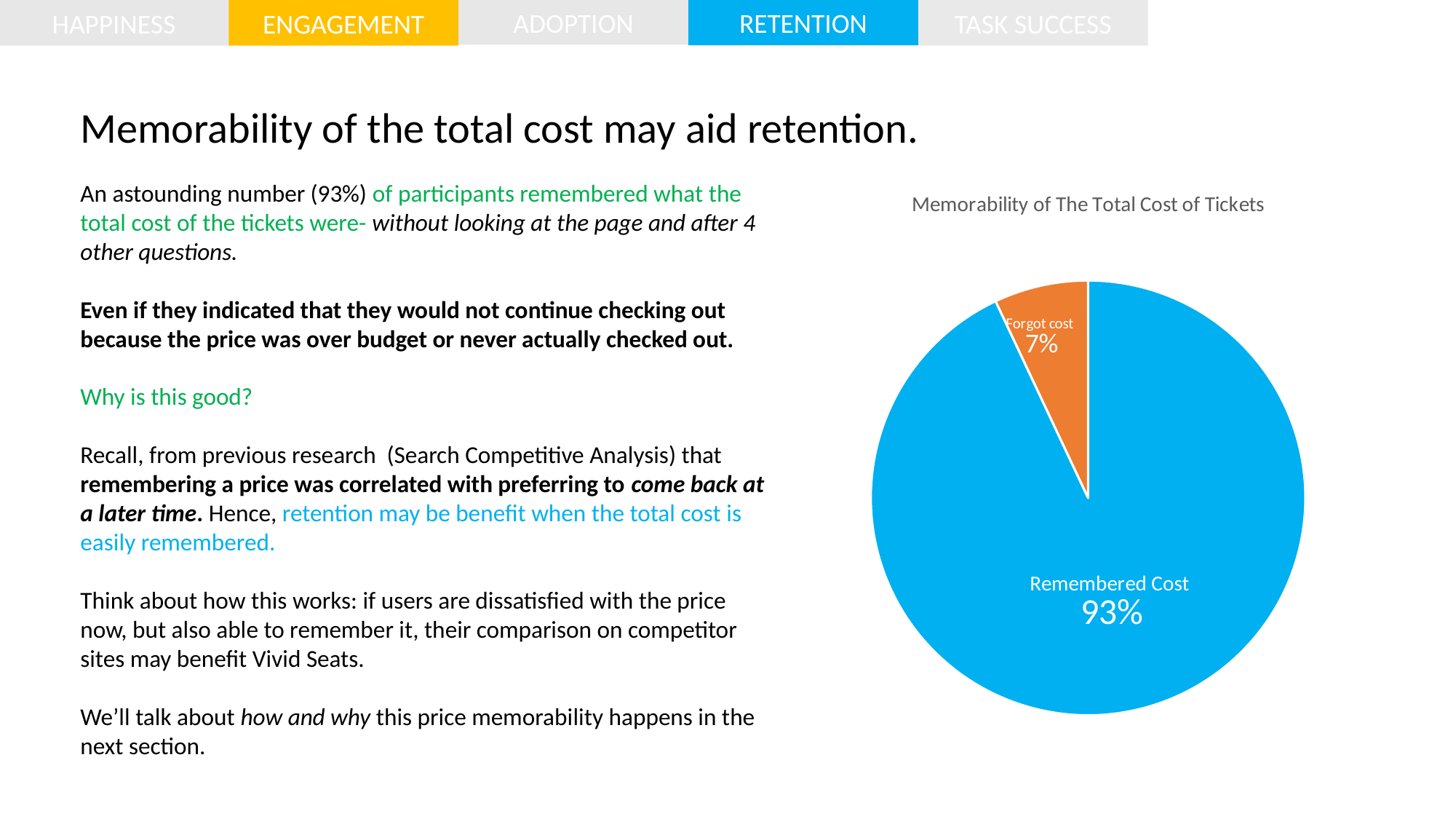

HAPPINESS
ENGAGEMENT
TASK SUCCESS
ADOPTION
RETENTION
RETENTION
# Memorability of the total cost may aid retention.
An astounding number (93%) of participants remembered what the total cost of the tickets were- without looking at the page and after 4 other questions.

Even if they indicated that they would not continue checking out because the price was over budget or never actually checked out.

Why is this good?

Recall, from previous research  (Search Competitive Analysis) that remembering a price was correlated with preferring to come back at a later time. Hence, retention may be benefit when the total cost is  easily remembered.

Think about how this works: if users are dissatisfied with the price now, but also able to remember it, their comparison on competitor sites may benefit Vivid Seats.

We’ll talk about how and why this price memorability happens in the next section.

### Chart: Memorability of The Total Cost of Tickets

| Category | Percentage |
|---|---|
| Remembered  | 0.93 |
| Did not remember | 0.07 |